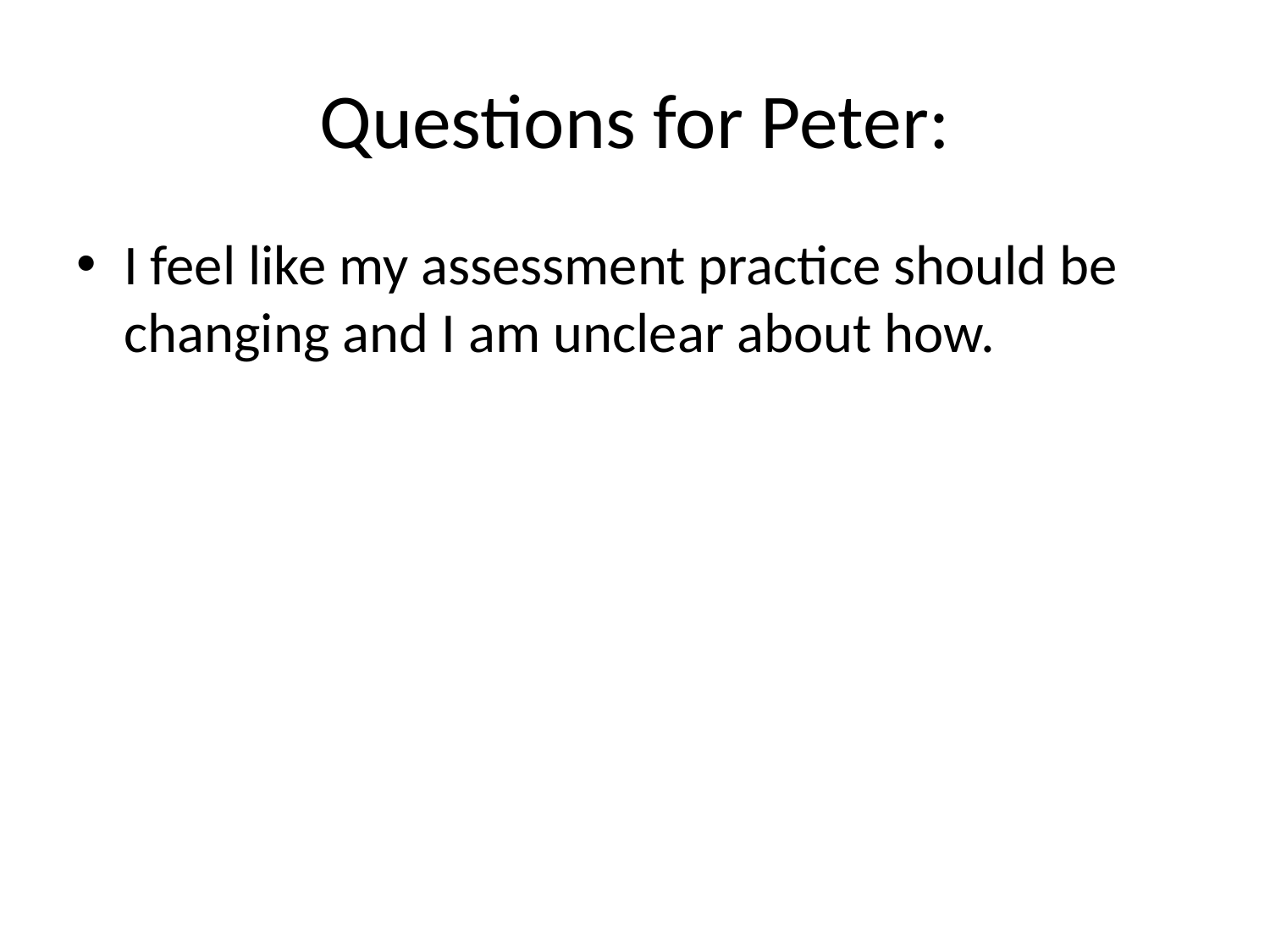

# Questions for Peter:
I feel like my assessment practice should be changing and I am unclear about how.